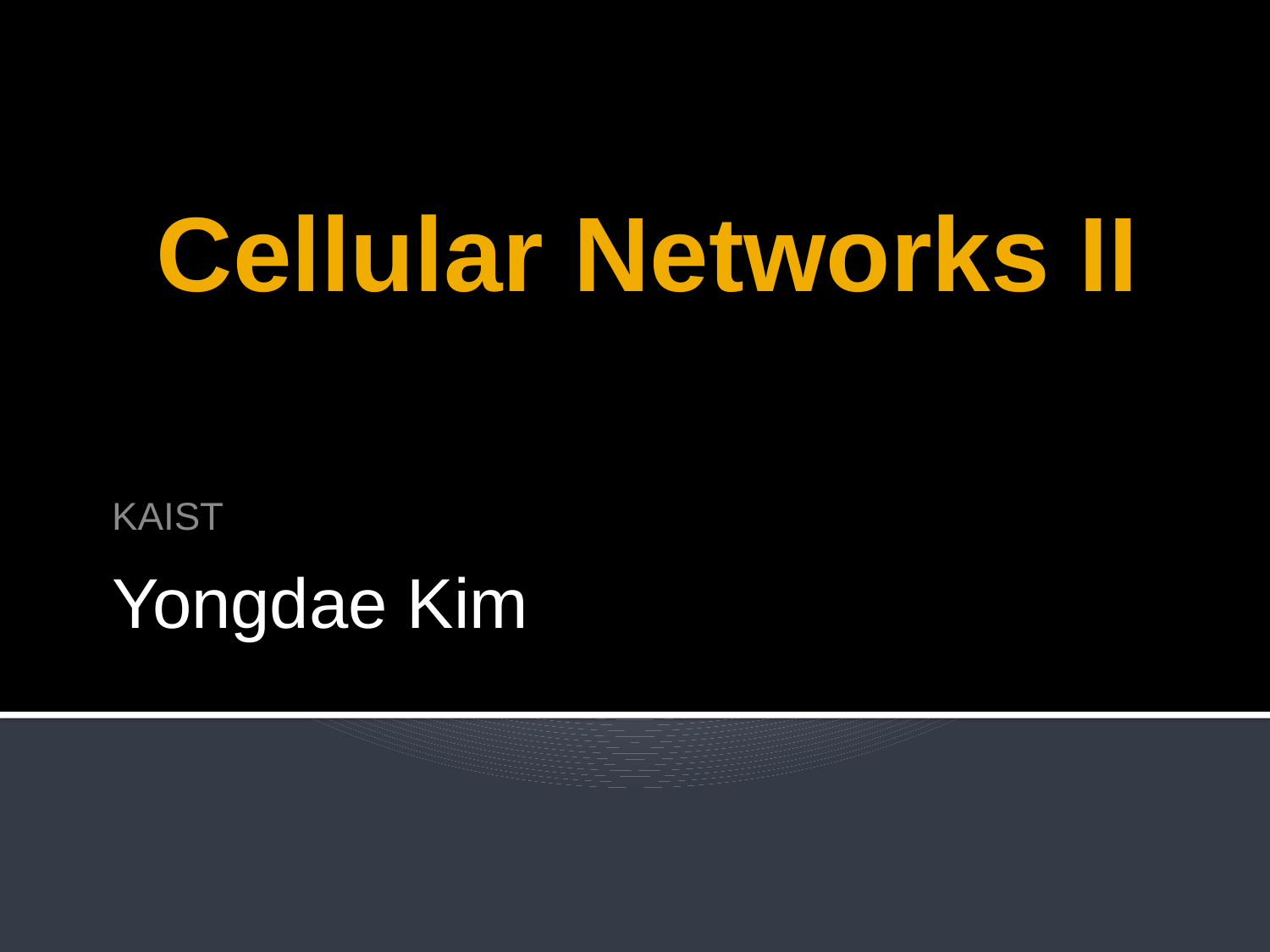

# Cellular Networks II
KAIST

Yongdae Kim